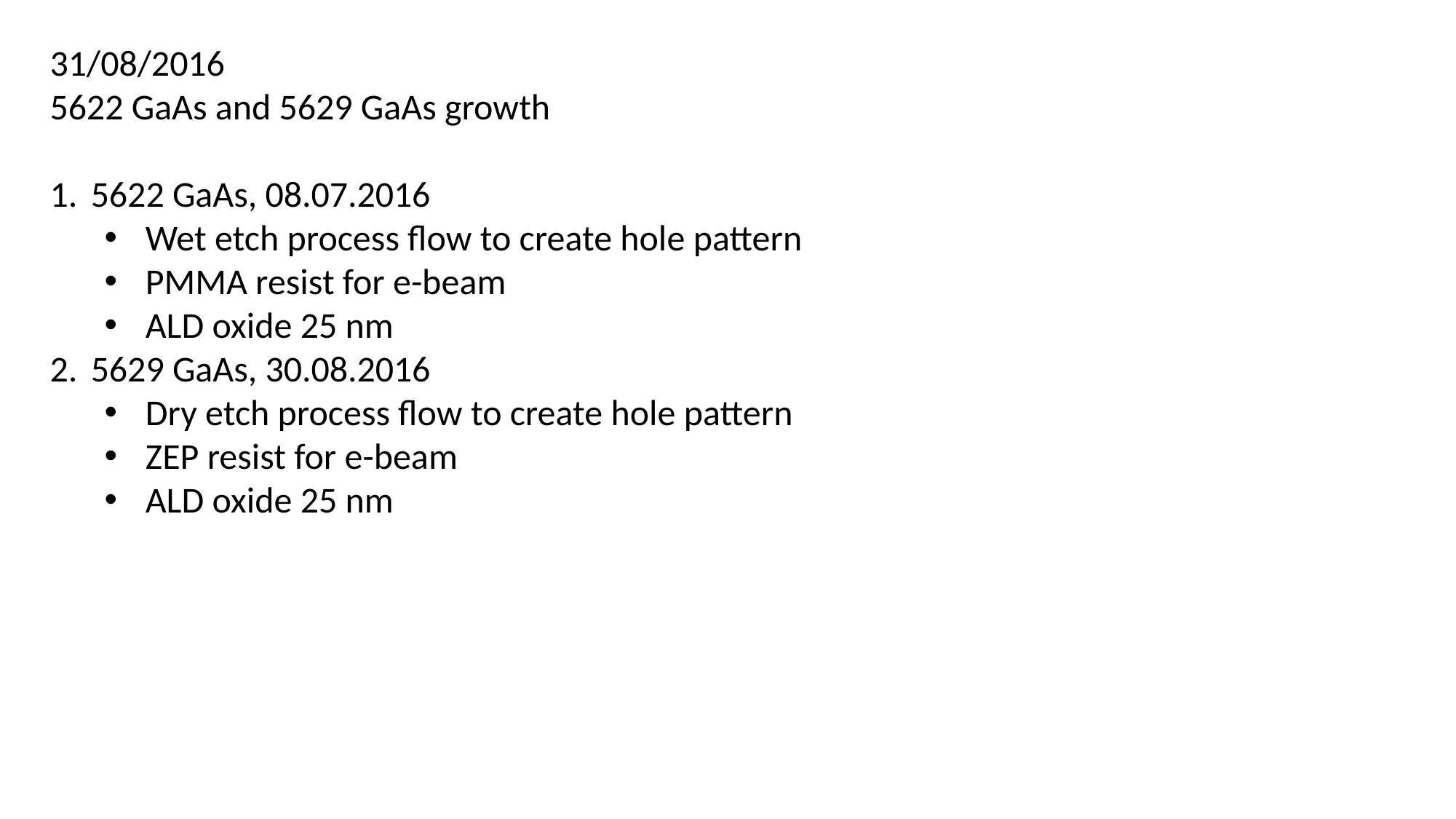

31/08/2016
5622 GaAs and 5629 GaAs growth

5622 GaAs, 08.07.2016
Wet etch process flow to create hole pattern
PMMA resist for e-beam
ALD oxide 25 nm
5629 GaAs, 30.08.2016
Dry etch process flow to create hole pattern
ZEP resist for e-beam
ALD oxide 25 nm